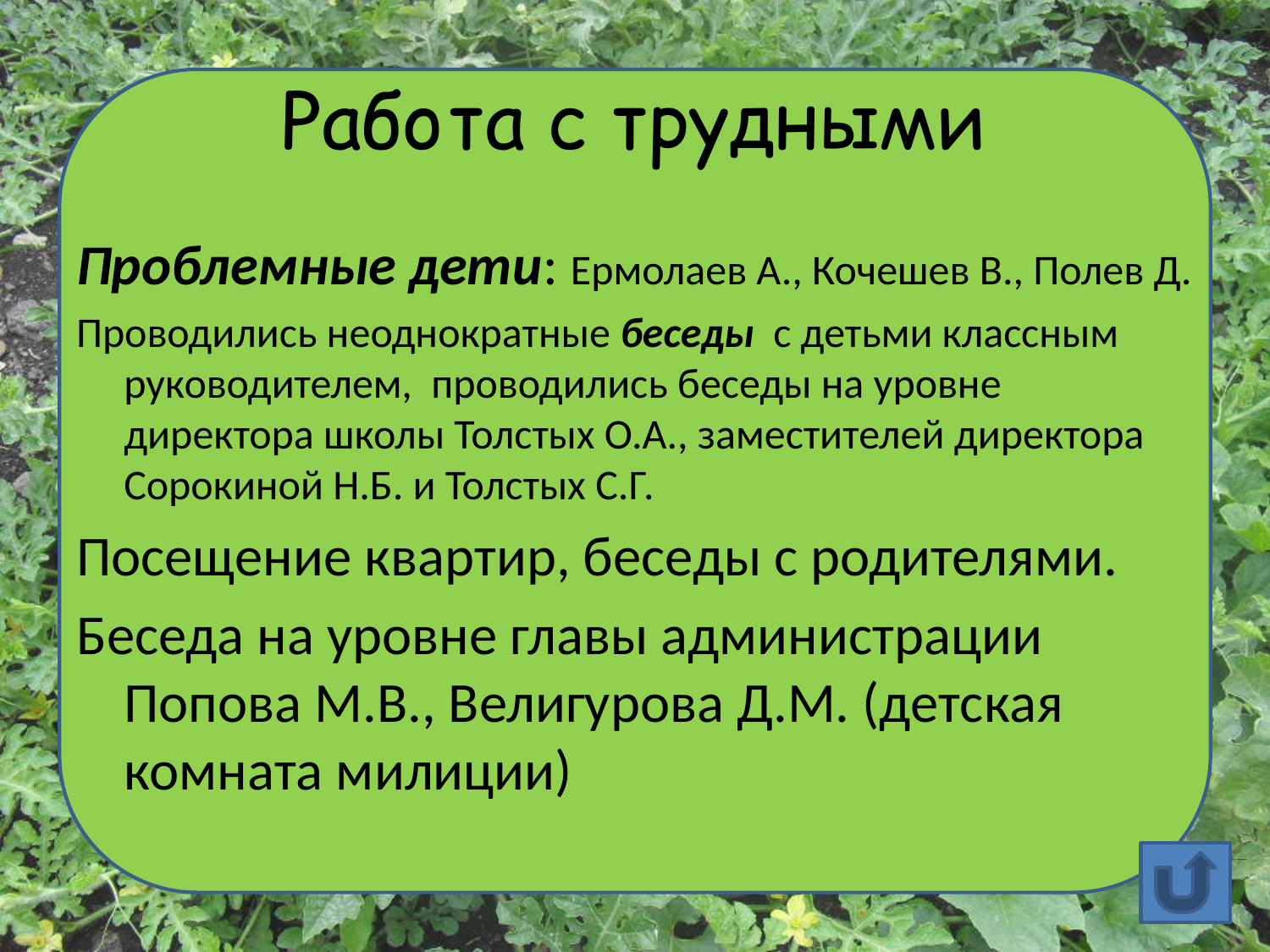

# Работа с трудными
Проблемные дети: Ермолаев А., Кочешев В., Полев Д.
Проводились неоднократные беседы  с детьми классным руководителем,  проводились беседы на уровне директора школы Толстых О.А., заместителей директора Сорокиной Н.Б. и Толстых С.Г.
Посещение квартир, беседы с родителями.
Беседа на уровне главы администрации Попова М.В., Велигурова Д.М. (детская комната милиции)